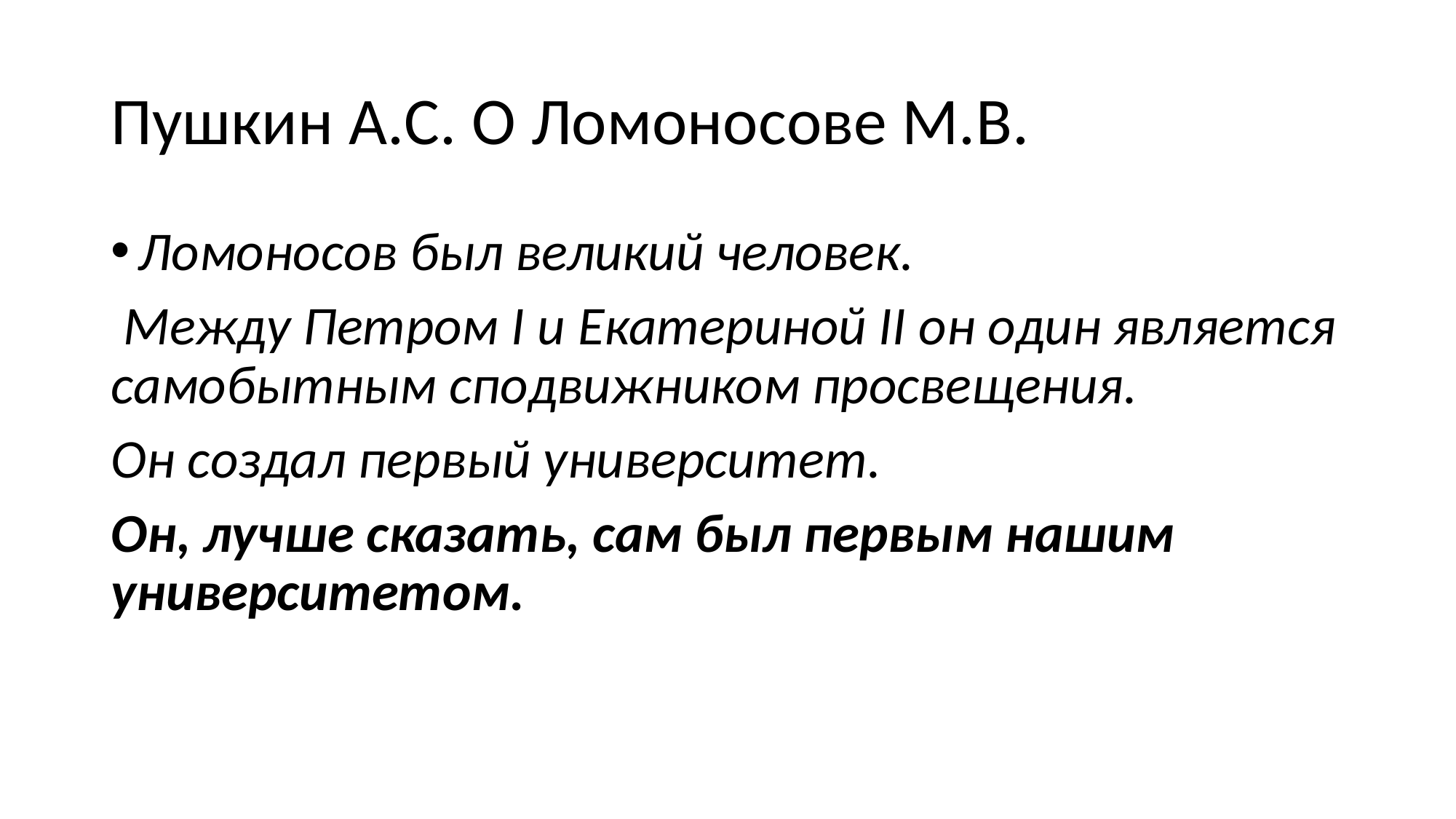

# Пушкин А.С. О Ломоносове М.В.
Ломоносов был великий человек.
 Между Петром I и Екатериной II он один является самобытным сподвижником просвещения.
Он создал первый университет.
Он, лучше сказать, сам был первым нашим университетом.